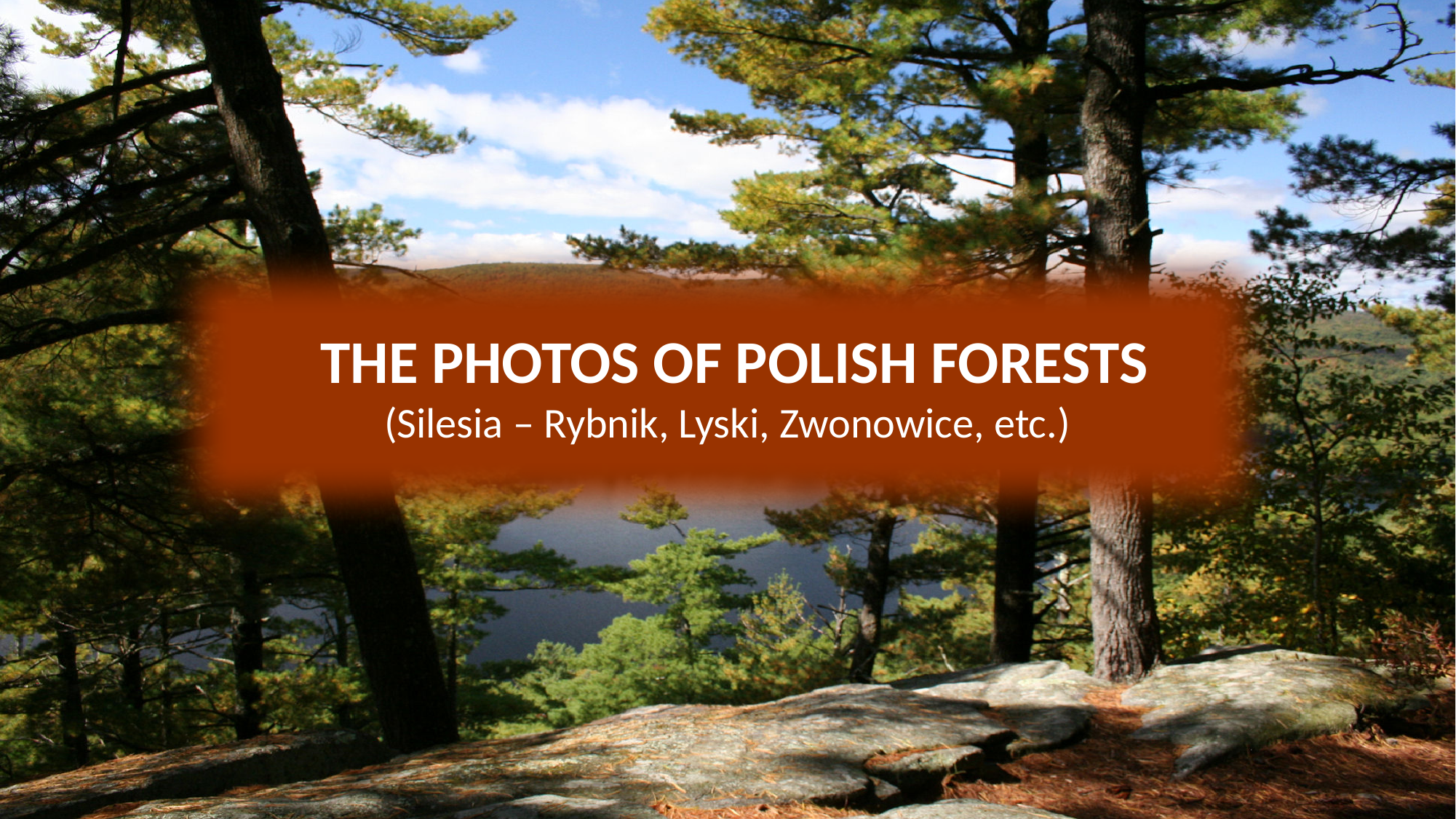

# THE PHOTOS OF POLISH FORESTS (Silesia – Rybnik, Lyski, Zwonowice, etc.)